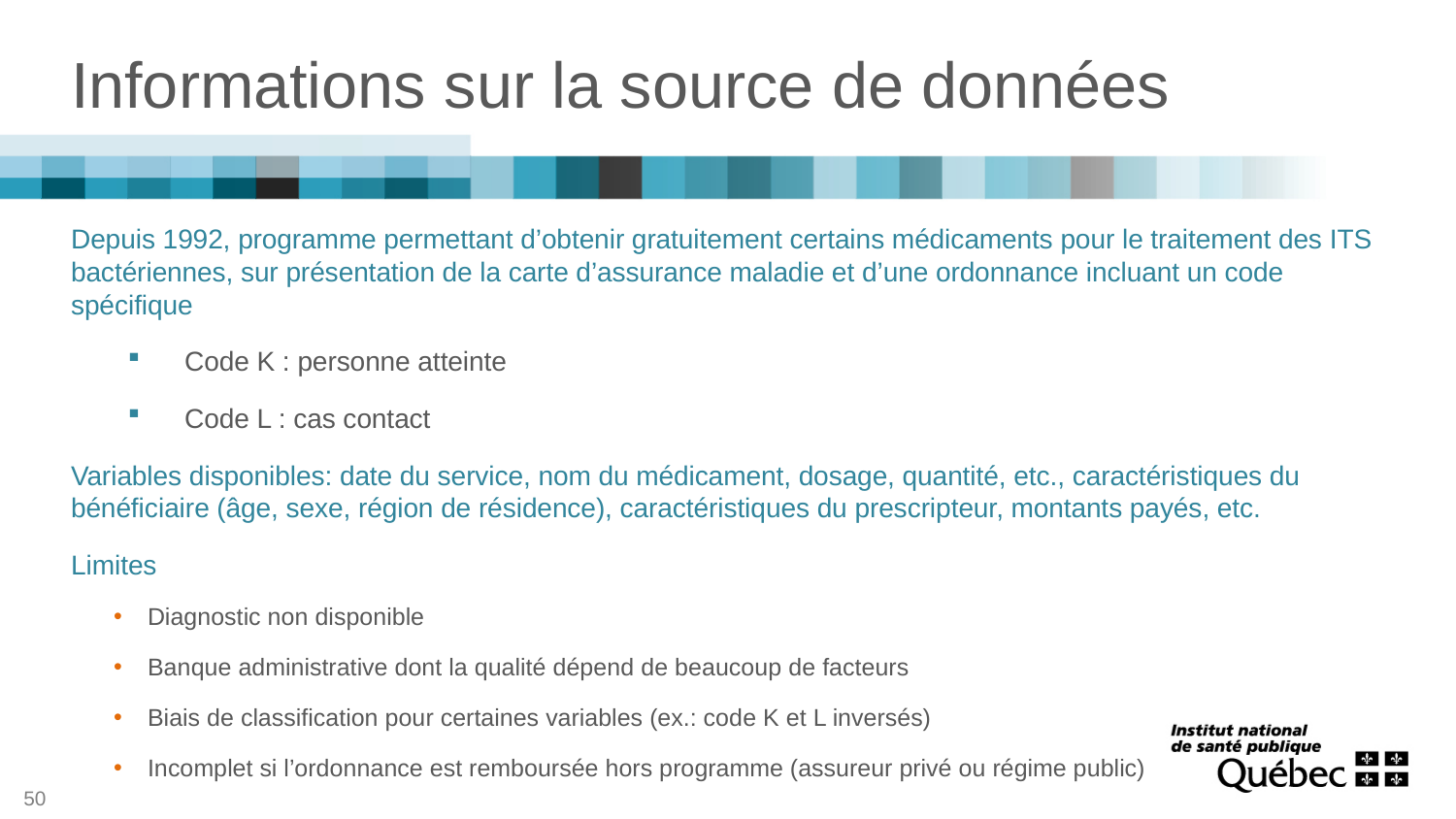

# Informations sur la source de données
Depuis 1992, programme permettant d’obtenir gratuitement certains médicaments pour le traitement des ITS bactériennes, sur présentation de la carte d’assurance maladie et d’une ordonnance incluant un code spécifique
Code K : personne atteinte
Code L : cas contact
Variables disponibles: date du service, nom du médicament, dosage, quantité, etc., caractéristiques du bénéficiaire (âge, sexe, région de résidence), caractéristiques du prescripteur, montants payés, etc.
Limites
Diagnostic non disponible
Banque administrative dont la qualité dépend de beaucoup de facteurs
Biais de classification pour certaines variables (ex.: code K et L inversés)
Incomplet si l’ordonnance est remboursée hors programme (assureur privé ou régime public)
50